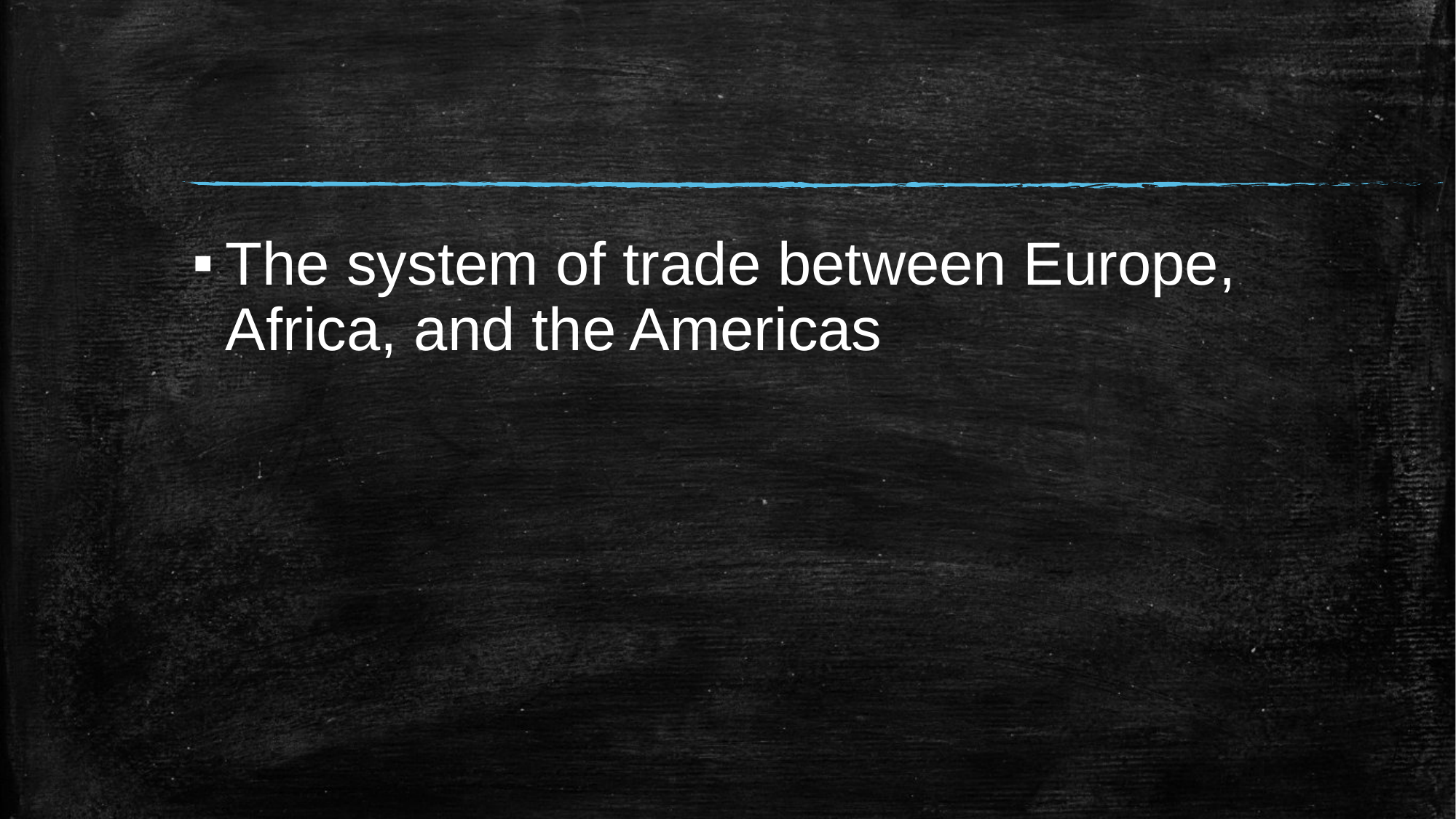

#
The system of trade between Europe, Africa, and the Americas